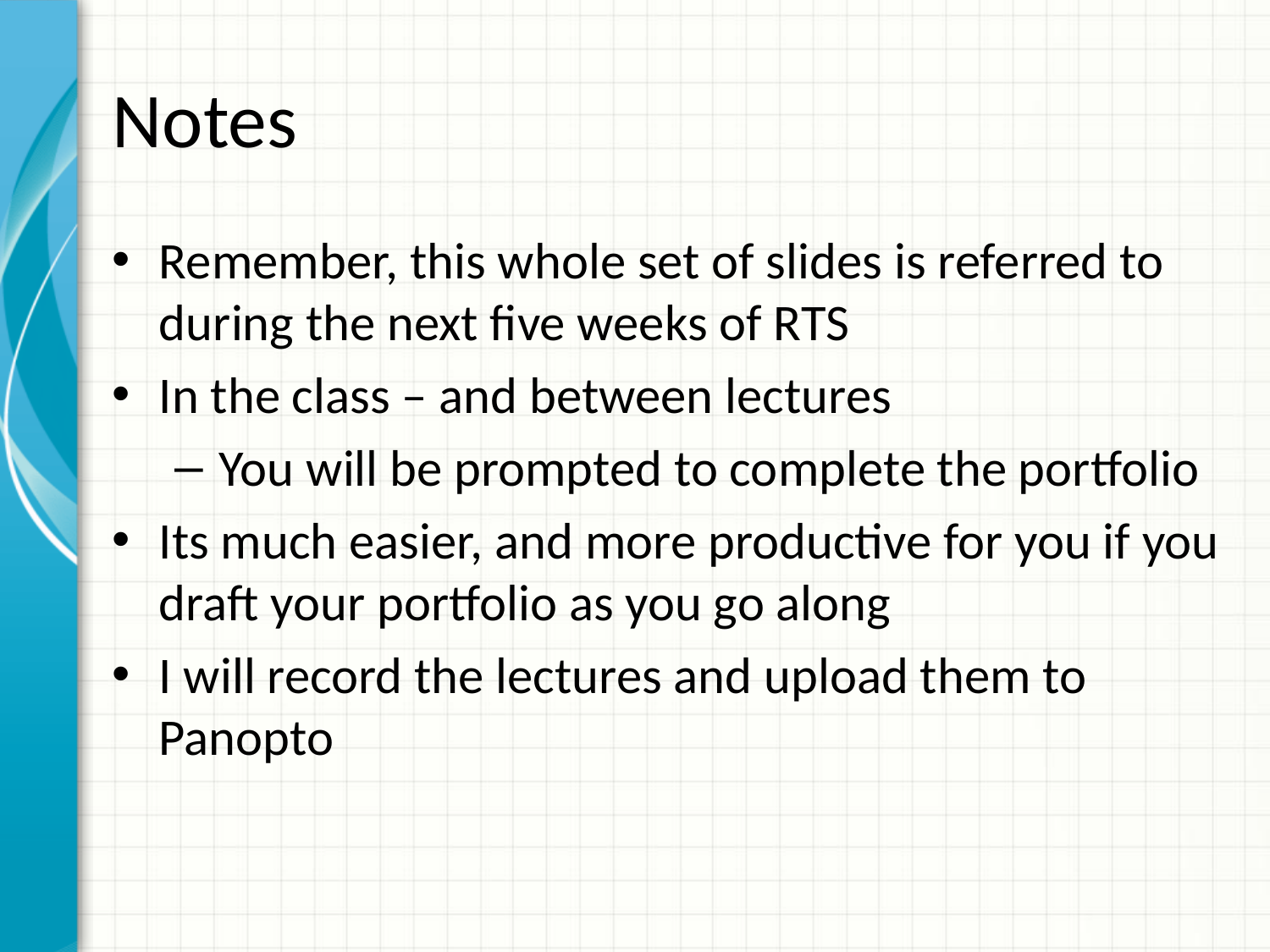

# Notes
Remember, this whole set of slides is referred to during the next five weeks of RTS
In the class – and between lectures
You will be prompted to complete the portfolio
Its much easier, and more productive for you if you draft your portfolio as you go along
I will record the lectures and upload them to Panopto